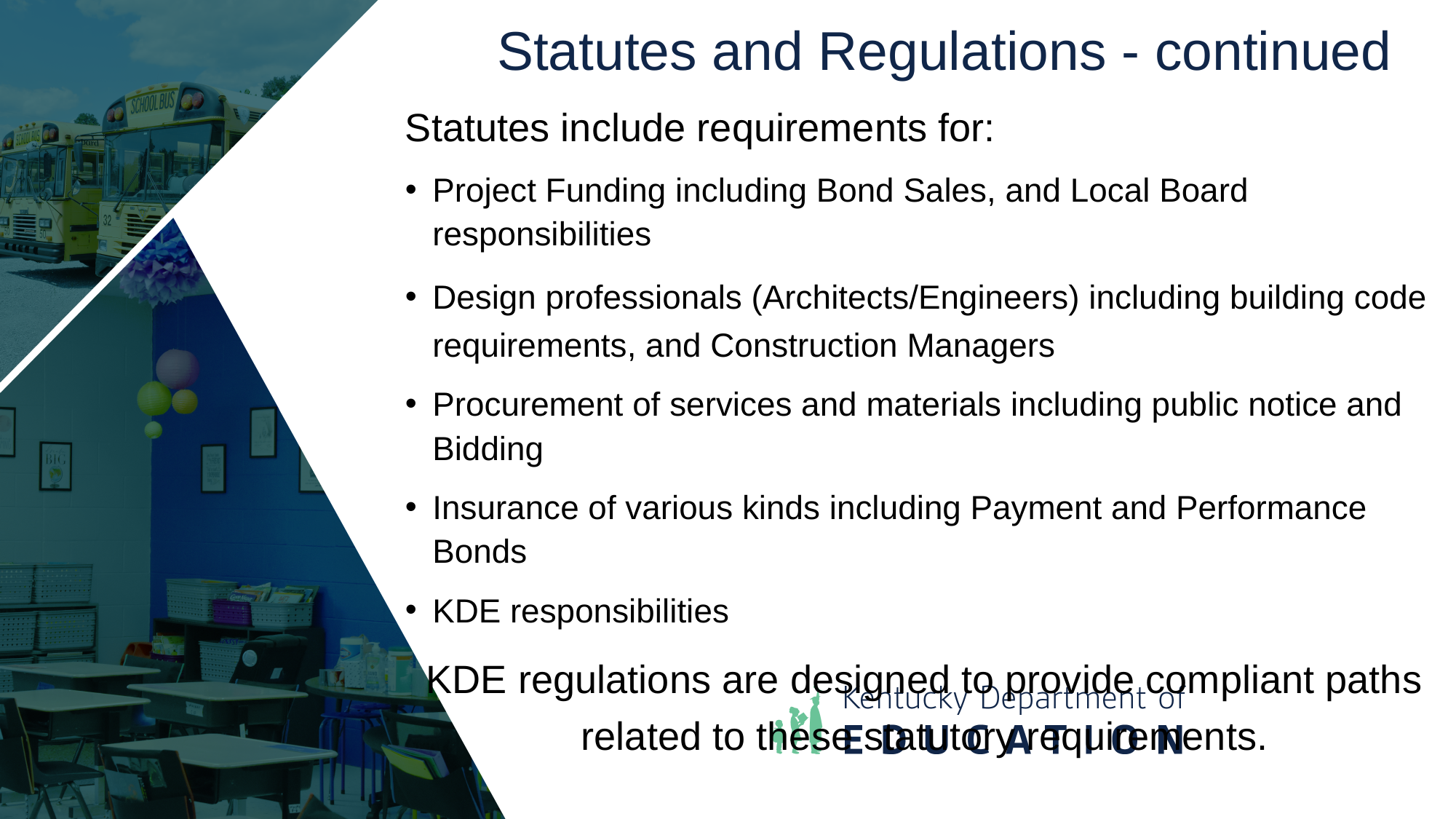

Statutes and Regulations - continued
Statutes include requirements for:
Project Funding including Bond Sales, and Local Board responsibilities
Design professionals (Architects/Engineers) including building code requirements, and Construction Managers
Procurement of services and materials including public notice and Bidding
Insurance of various kinds including Payment and Performance Bonds
KDE responsibilities
KDE regulations are designed to provide compliant paths related to these statutory requirements.